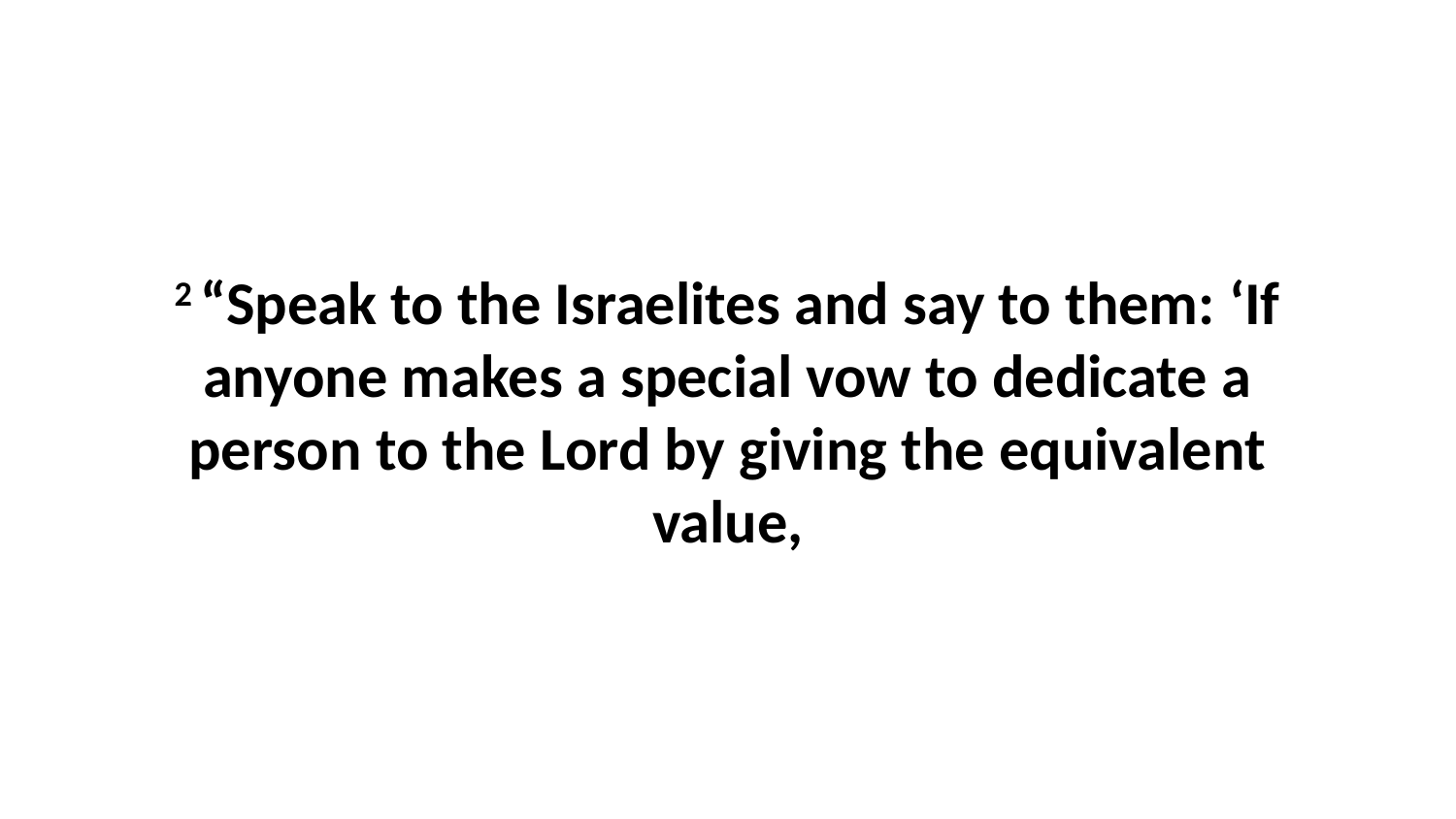

2 “Speak to the Israelites and say to them: ‘If anyone makes a special vow to dedicate a person to the Lord by giving the equivalent value,